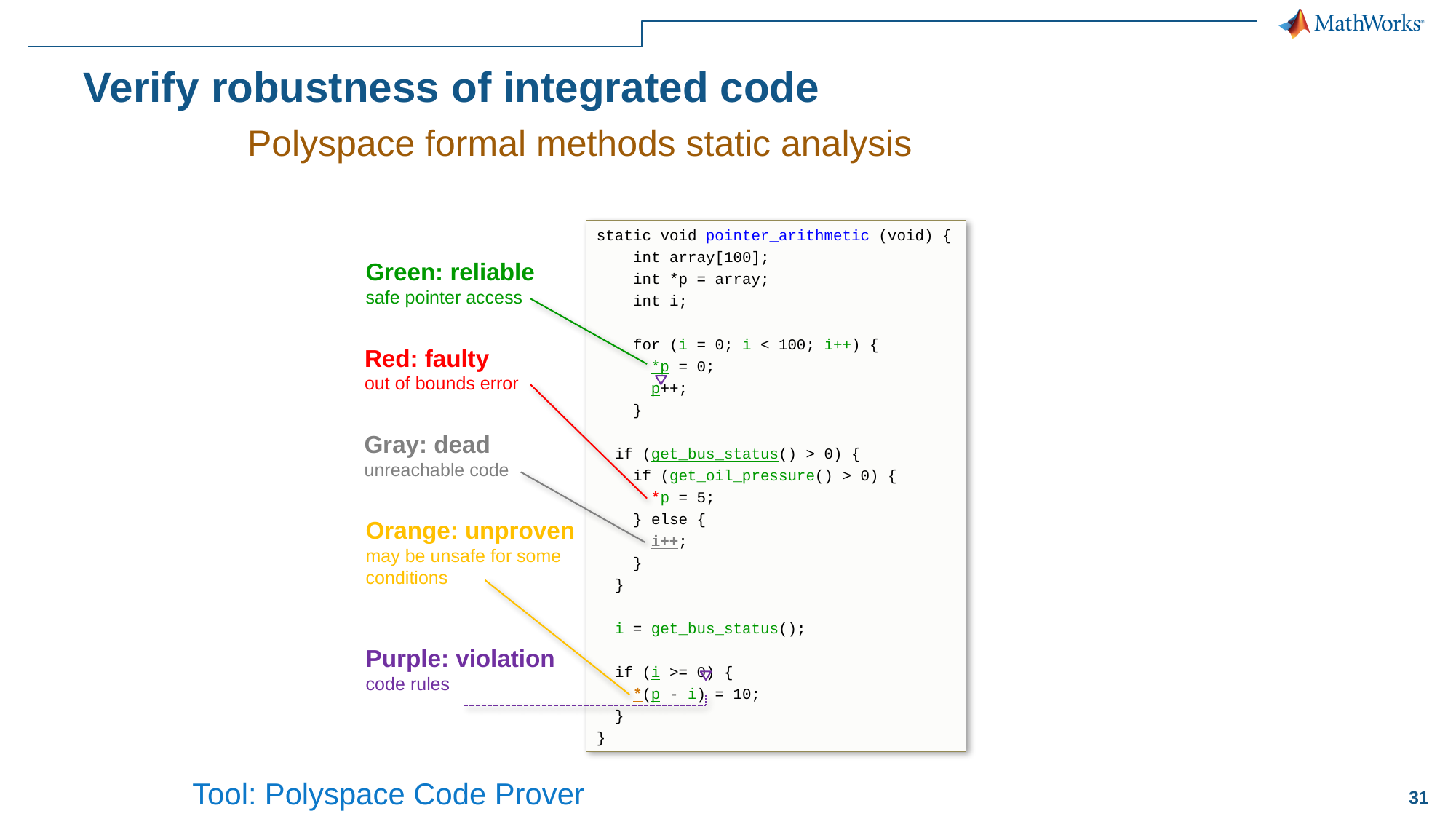

# Verify robustness of integrated code
Polyspace formal methods static analysis
static void pointer_arithmetic (void) {
    int array[100];
    int *p = array;
    int i;

    for (i = 0; i < 100; i++) {
      *p = 0;
      p++;
    }

  if (get_bus_status() > 0) {
    if (get_oil_pressure() > 0) {
      *p = 5;
    } else {
      i++;
    }
  }

  i = get_bus_status();

  if (i >= 0) {
    *(p - i) = 10;
  }
}
Green: reliable
safe pointer access
Red: faulty
out of bounds error

Gray: dead
unreachable code
Orange: unproven
may be unsafe for some
conditions
Purple: violation
code rules

Tool: Polyspace Code Prover